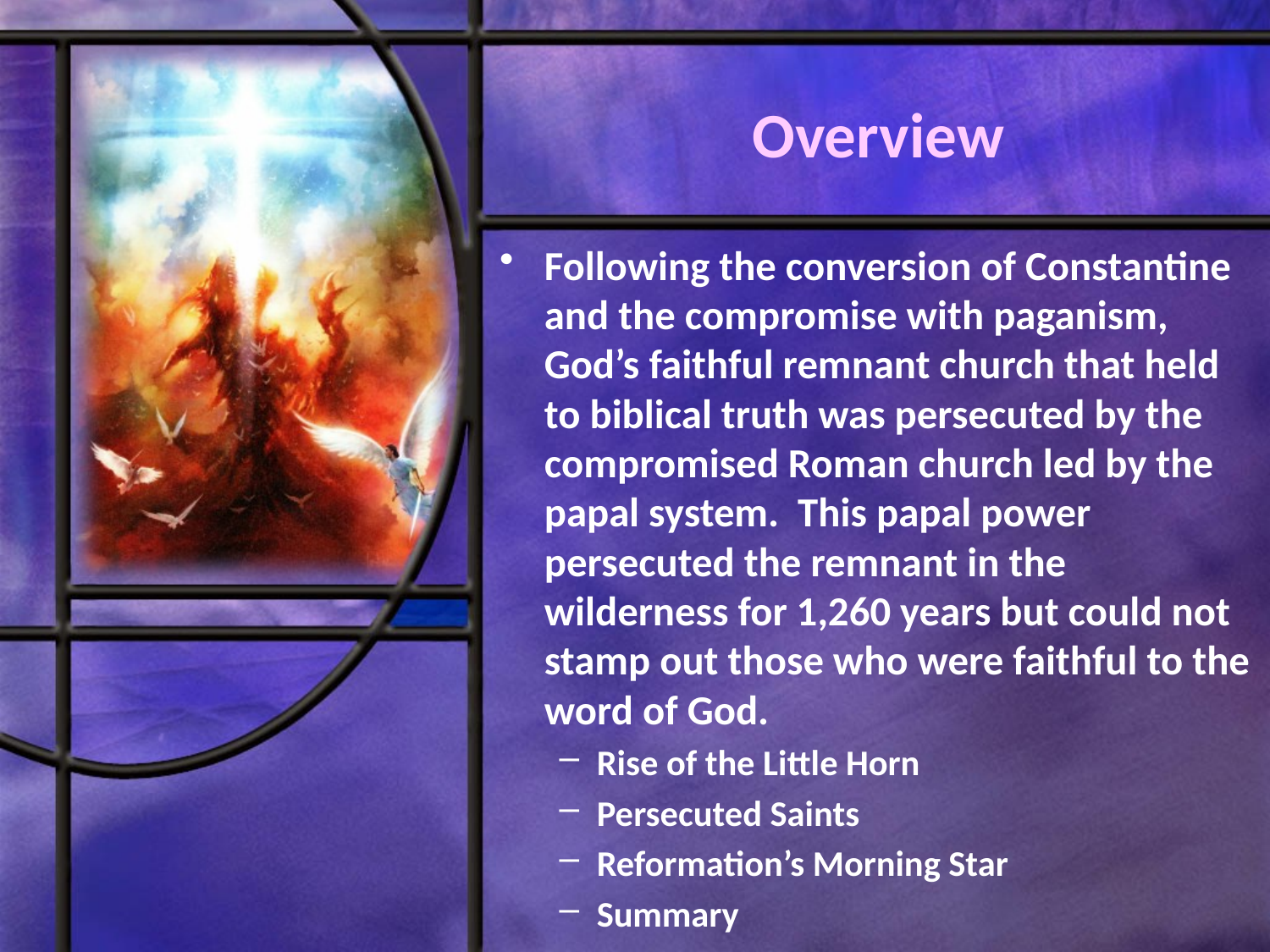

# Overview
Following the conversion of Constantine and the compromise with paganism, God’s faithful remnant church that held to biblical truth was persecuted by the compromised Roman church led by the papal system.  This papal power persecuted the remnant in the wilderness for 1,260 years but could not stamp out those who were faithful to the word of God.
Rise of the Little Horn
Persecuted Saints
Reformation’s Morning Star
Summary